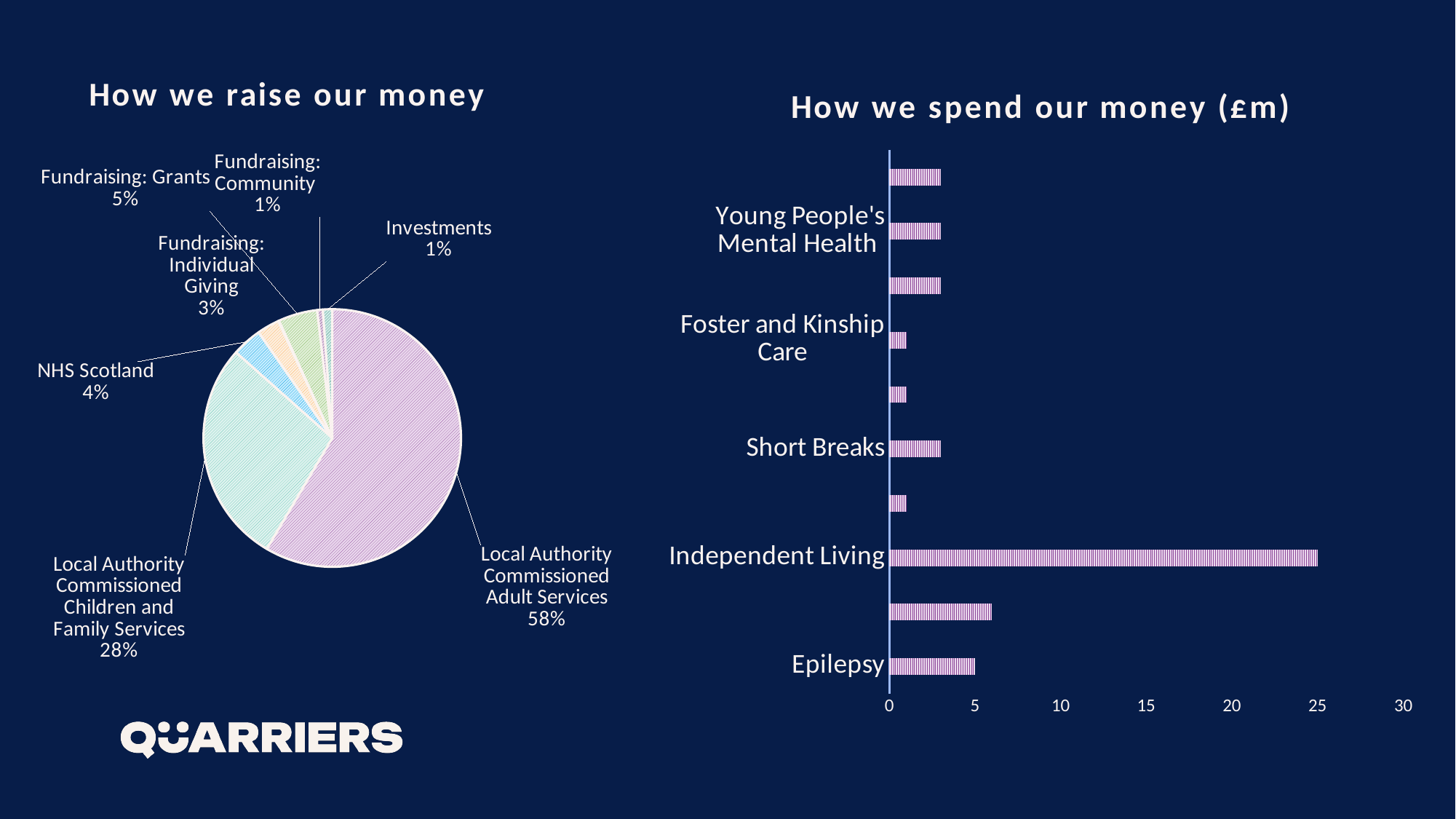

### Chart: How we raise our money

| Category |  |
|---|---|
| HSCP: Commissioned Adult Services | 25.0 |
| HSCP: Commissioned Children's Services  | 12.0 |
| NHS Scotland | 1.6 |
| Fundraising: Individual Giving | 1.2 |
| Fundraising: Legacies | 0.04 |
| Fundraising: Grants | 2.1 |
| Fundraising: Community  | 0.3 |
| Investments | 0.5 |

### Chart: How we spend our money (£m)

| Category |  |
|---|---|
| Epilepsy | 5.0 |
| Residential Care | 6.0 |
| Independent Living | 25.0 |
| Drug and Alcohol Recovery | 1.0 |
| Short Breaks | 3.0 |
| Family Support | 1.0 |
| Foster and Kinship Care | 1.0 |
| Supporting Unpaid Carers | 3.0 |
| Young People's Mental Health  | 3.0 |
| Youth Homelessness | 3.0 |